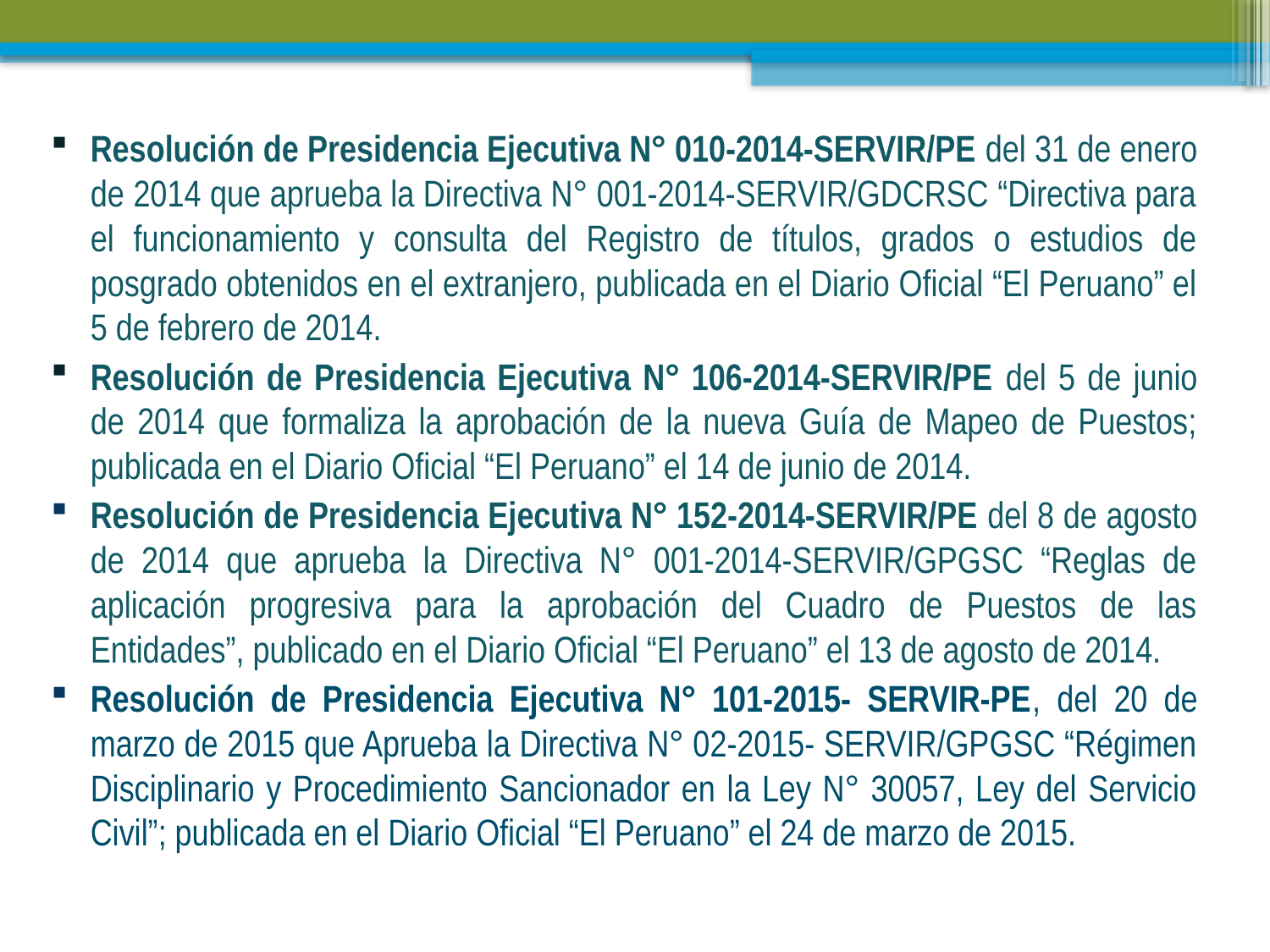

Resolución de Presidencia Ejecutiva N° 010-2014-SERVIR/PE del 31 de enero de 2014 que aprueba la Directiva N° 001-2014-SERVIR/GDCRSC “Directiva para el funcionamiento y consulta del Registro de títulos, grados o estudios de posgrado obtenidos en el extranjero, publicada en el Diario Oficial “El Peruano” el 5 de febrero de 2014.
Resolución de Presidencia Ejecutiva N° 106-2014-SERVIR/PE del 5 de junio de 2014 que formaliza la aprobación de la nueva Guía de Mapeo de Puestos; publicada en el Diario Oficial “El Peruano” el 14 de junio de 2014.
Resolución de Presidencia Ejecutiva N° 152-2014-SERVIR/PE del 8 de agosto de 2014 que aprueba la Directiva N° 001-2014-SERVIR/GPGSC “Reglas de aplicación progresiva para la aprobación del Cuadro de Puestos de las Entidades”, publicado en el Diario Oficial “El Peruano” el 13 de agosto de 2014.
Resolución de Presidencia Ejecutiva N° 101-2015- SERVIR-PE, del 20 de marzo de 2015 que Aprueba la Directiva N° 02-2015- SERVIR/GPGSC “Régimen Disciplinario y Procedimiento Sancionador en la Ley N° 30057, Ley del Servicio Civil”; publicada en el Diario Oficial “El Peruano” el 24 de marzo de 2015.